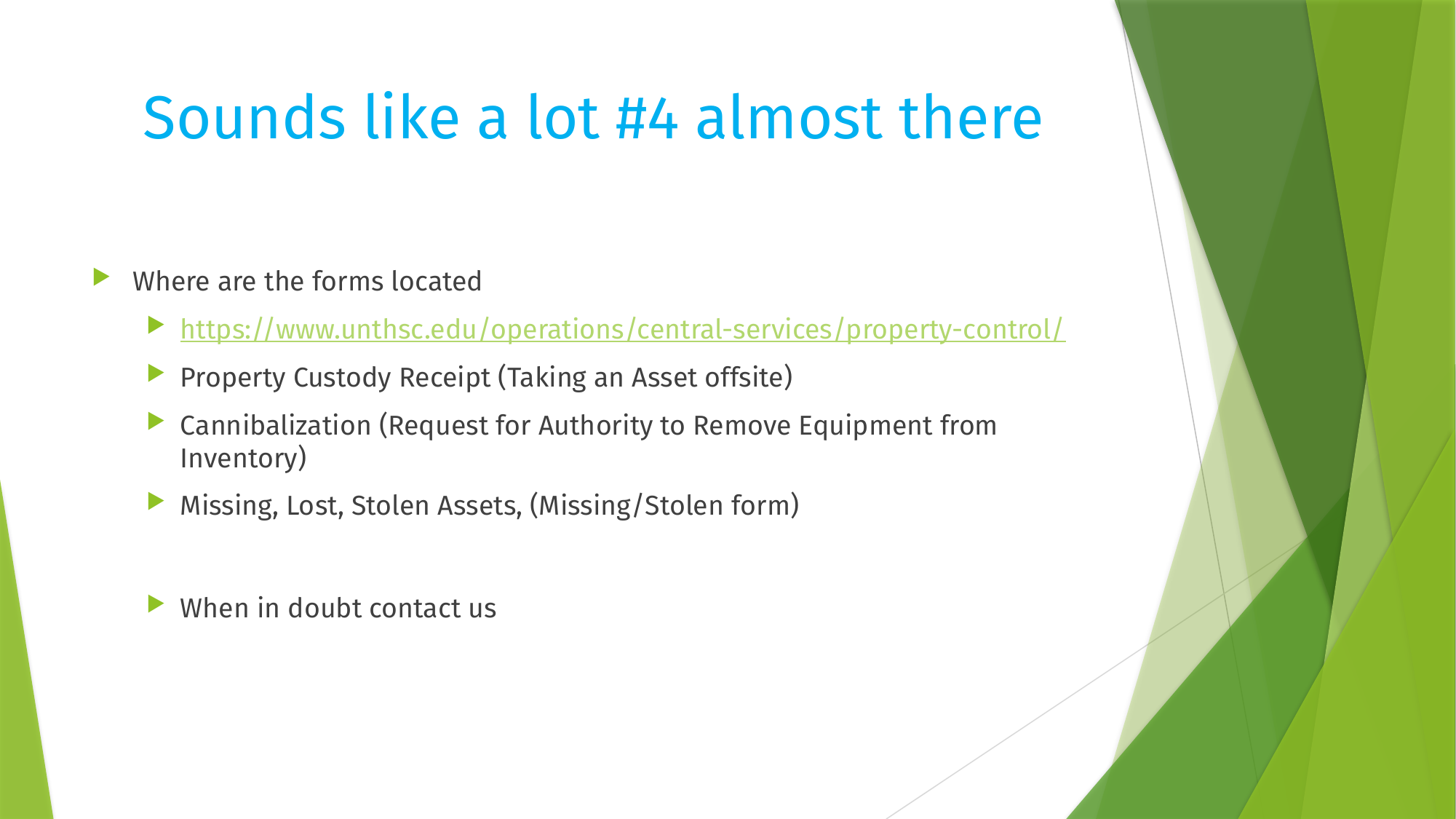

# Sounds like a lot #4 almost there
Where are the forms located
https://www.unthsc.edu/operations/central-services/property-control/
Property Custody Receipt (Taking an Asset offsite)
Cannibalization (Request for Authority to Remove Equipment from Inventory)
Missing, Lost, Stolen Assets, (Missing/Stolen form)

When in doubt contact us